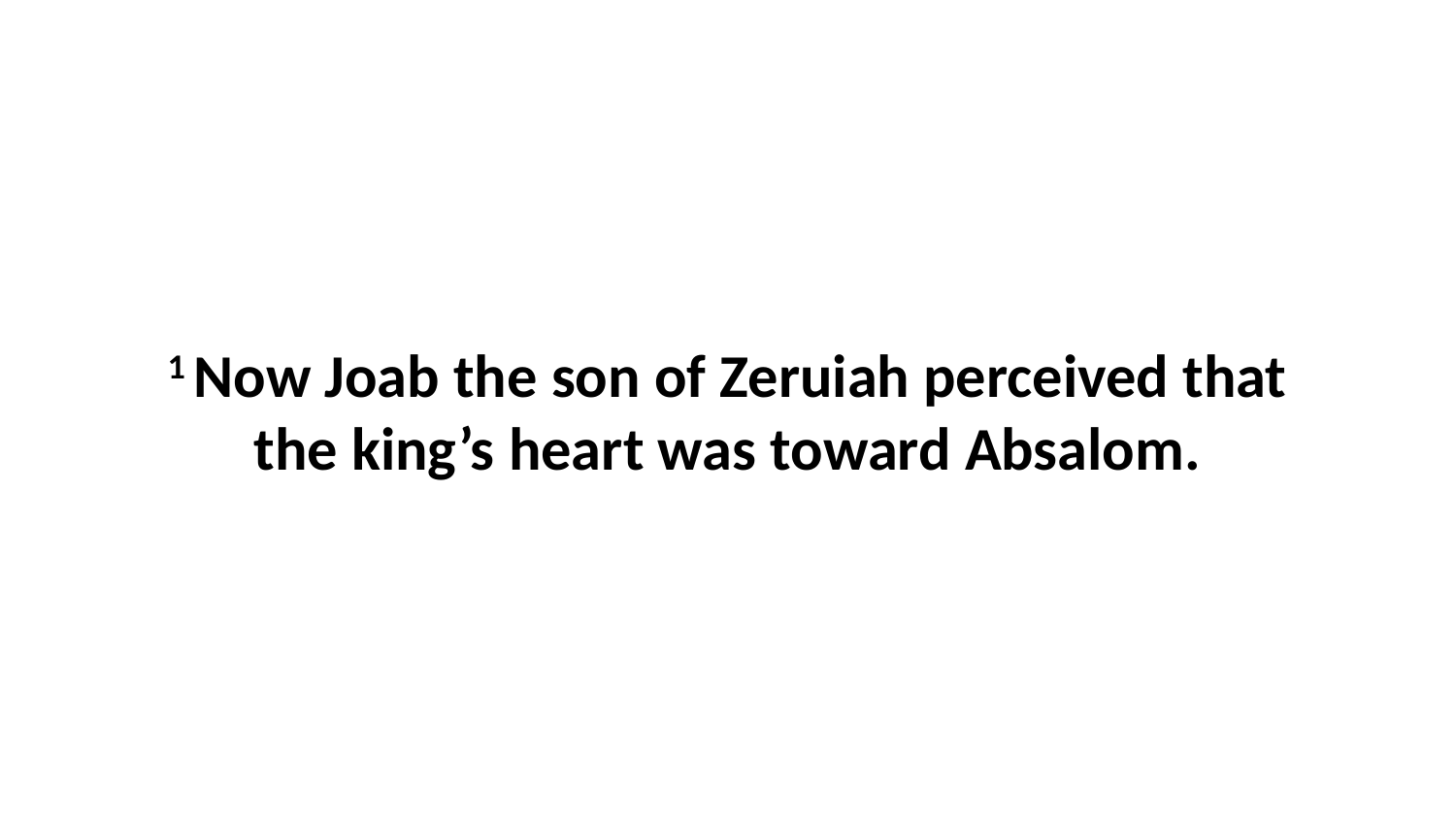

1 Now Joab the son of Zeruiah perceived that the king’s heart was toward Absalom.